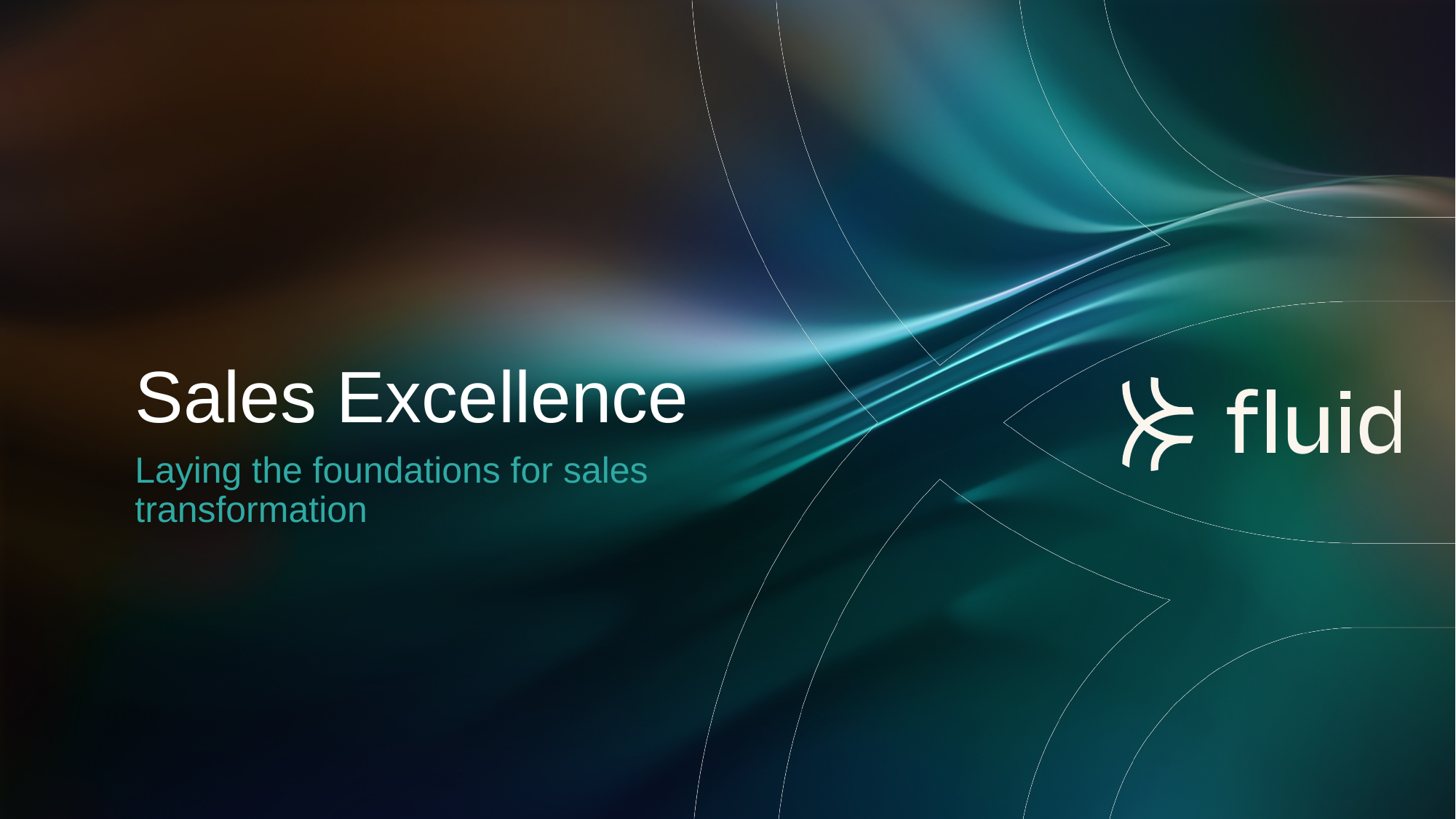

# Sales Excellence
Laying the foundations for sales transformation